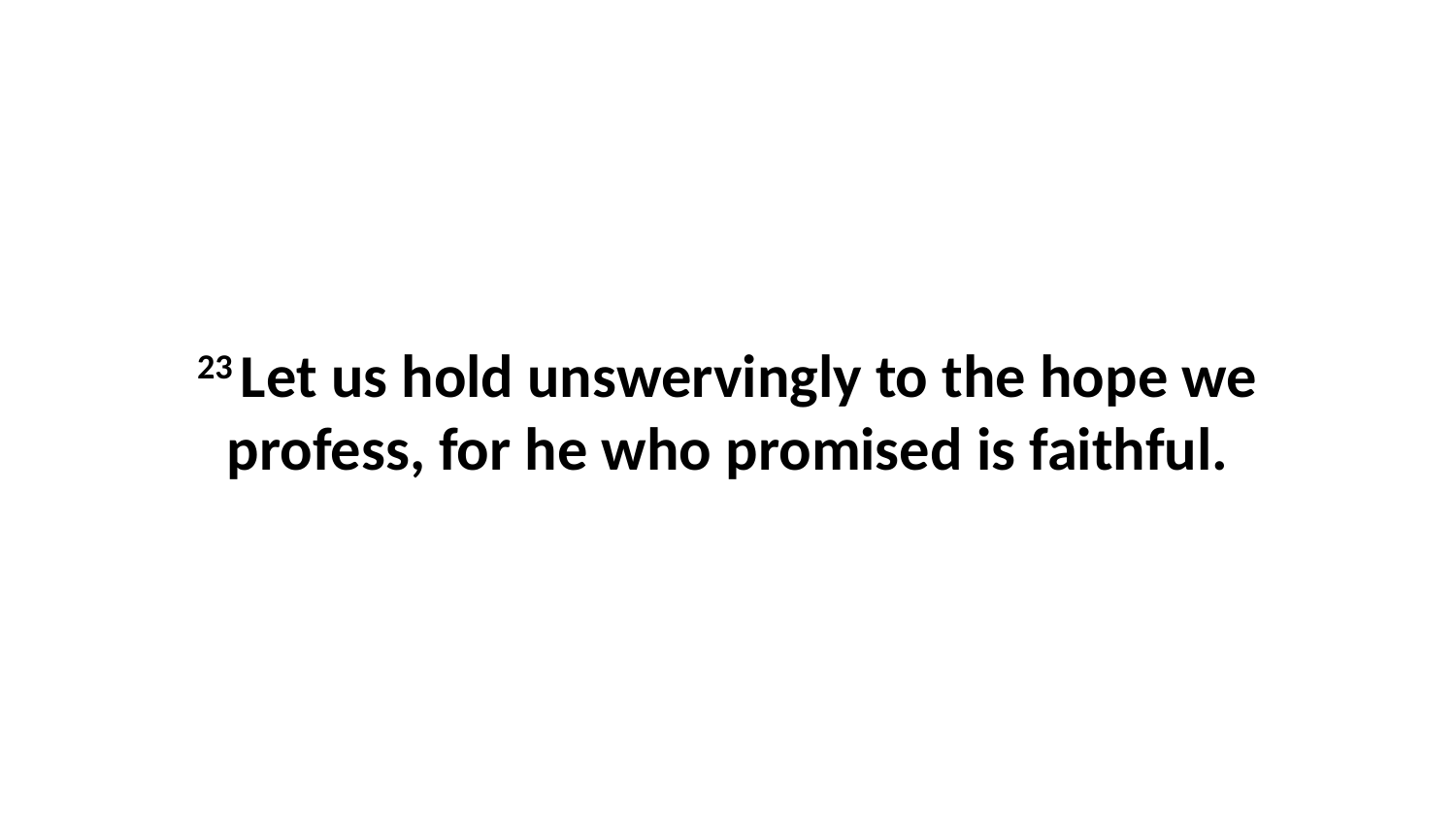

23 Let us hold unswervingly to the hope we profess, for he who promised is faithful.